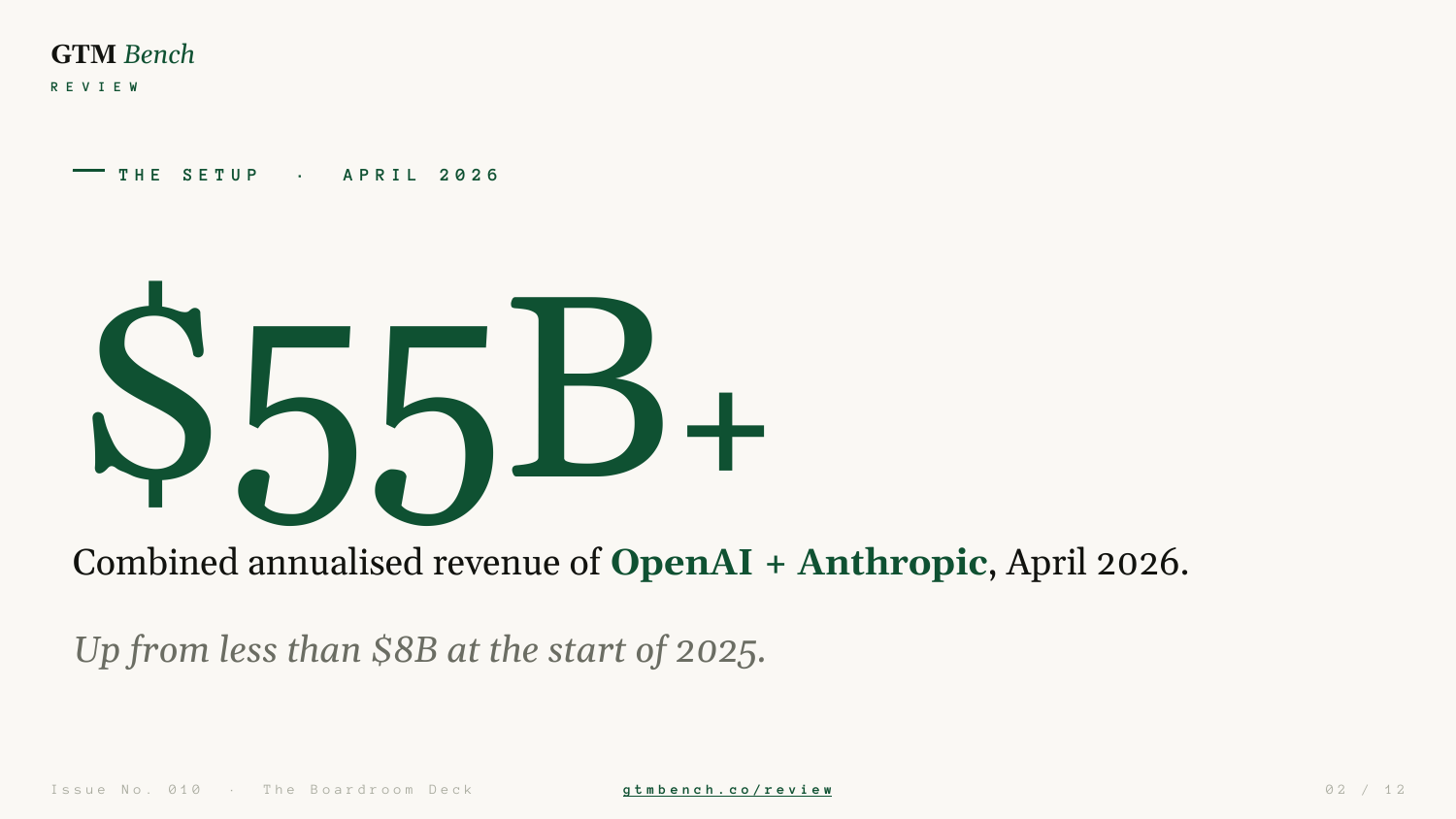

GTM Bench
REVIEW
THE SETUP  ·  APRIL 2026

$55B+
Combined annualised revenue of OpenAI + Anthropic, April 2026.

Up from less than $8B at the start of 2025.
Issue No. 010  ·  The Boardroom Deck
gtmbench.co/review
02 / 12